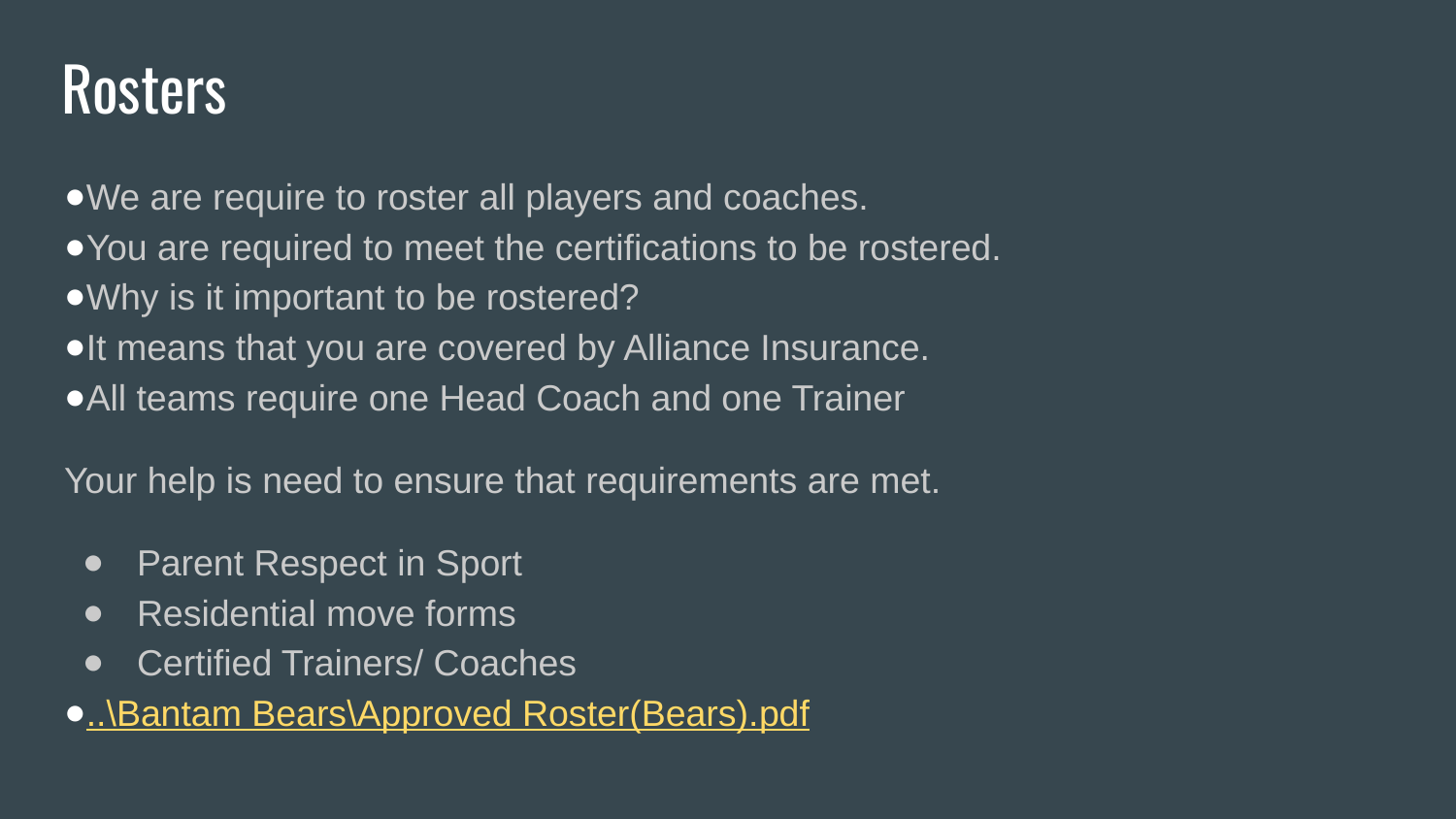

# Rosters
We are require to roster all players and coaches.
You are required to meet the certifications to be rostered.
Why is it important to be rostered?
It means that you are covered by Alliance Insurance.
All teams require one Head Coach and one Trainer
Your help is need to ensure that requirements are met.
Parent Respect in Sport
Residential move forms
Certified Trainers/ Coaches
..\Bantam Bears\Approved Roster(Bears).pdf